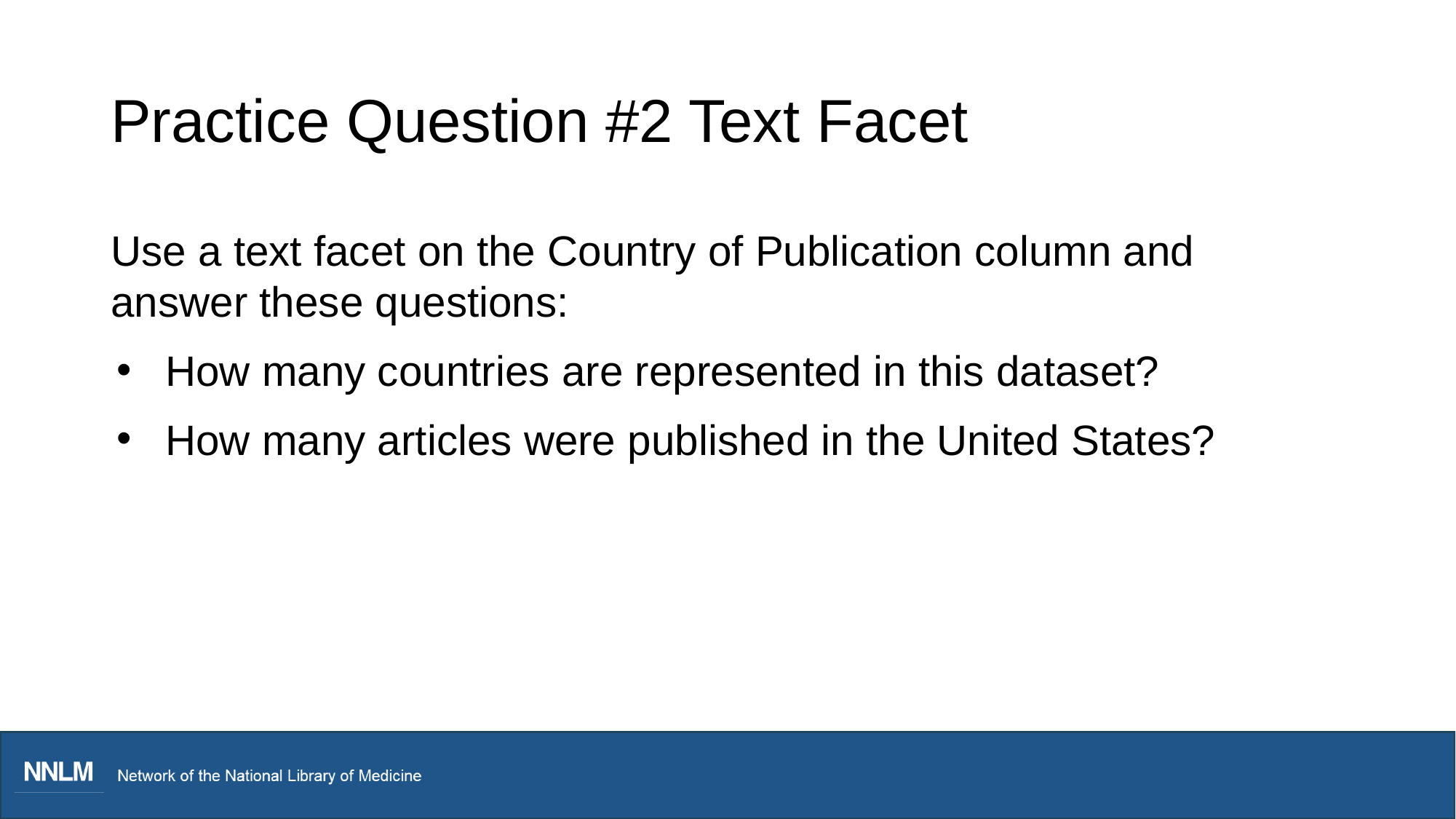

# Practice Question #2 Text Facet
Use a text facet on the Country of Publication column and answer these questions:
How many countries are represented in this dataset?
How many articles were published in the United States?